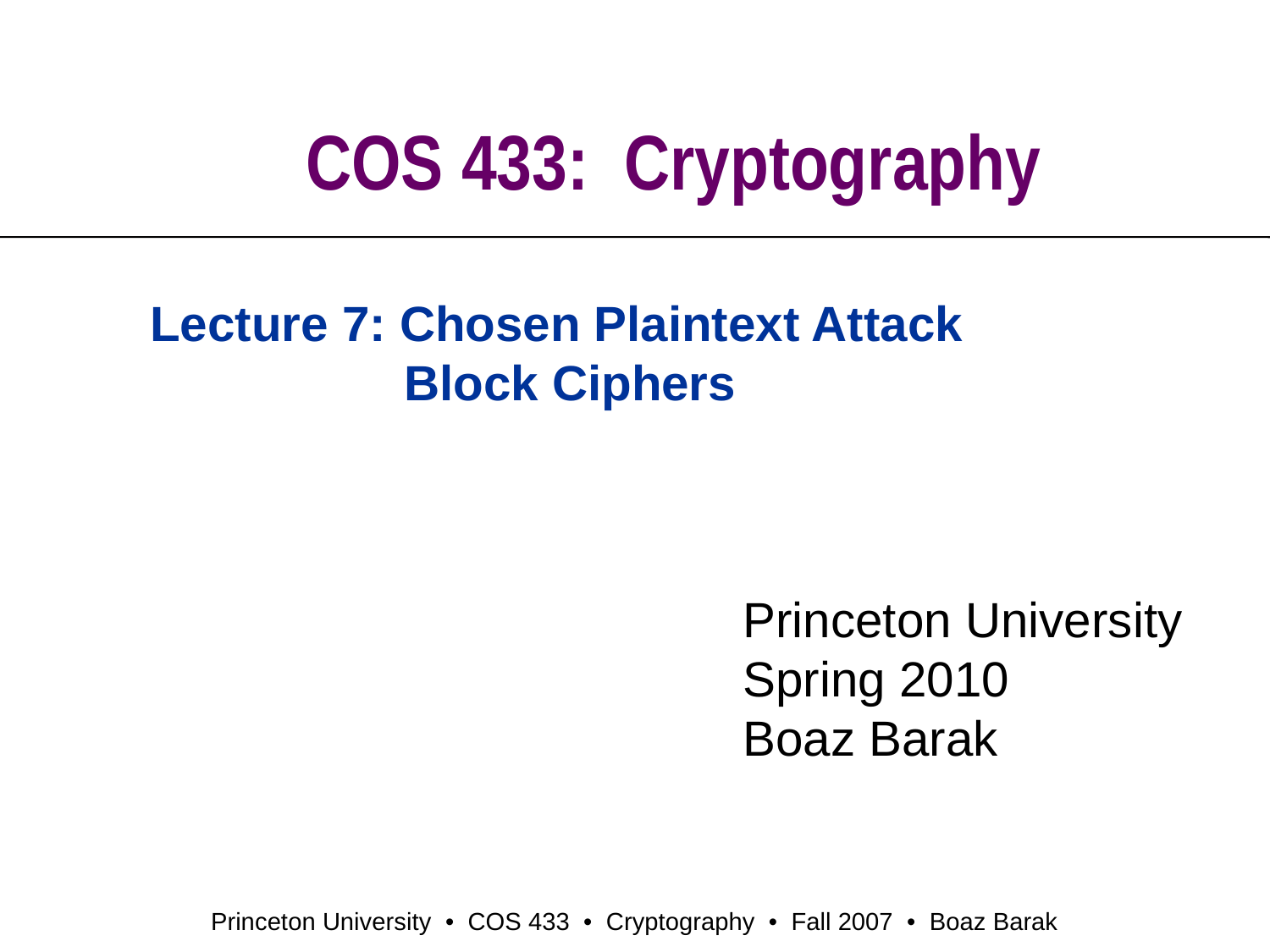

# COS 433:  Cryptography
Lecture 7: Chosen Plaintext Attack
		Block Ciphers
Princeton University
Spring 2010
Boaz Barak